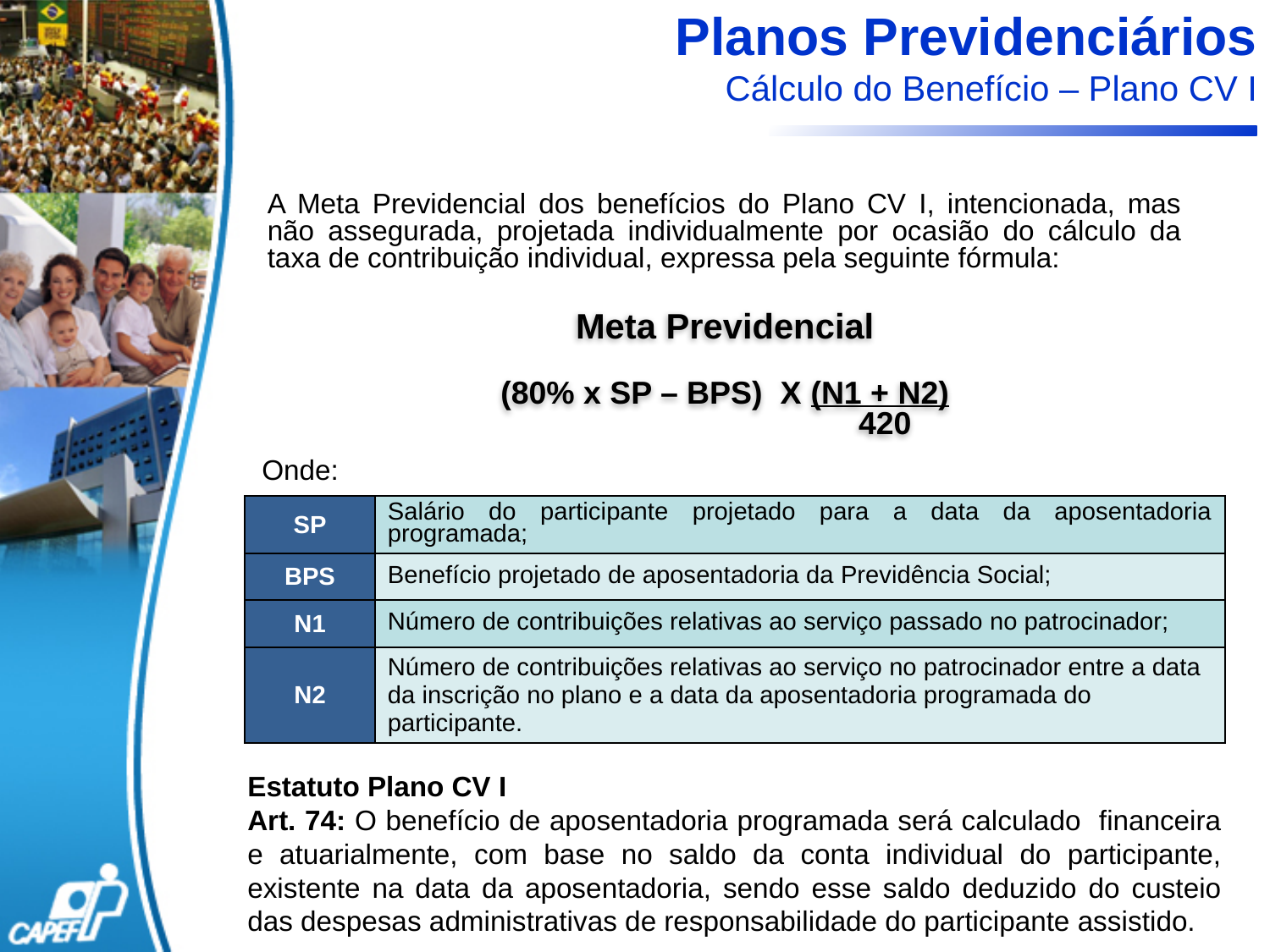

# Planos Previdenciários Cálculo do Benefício – Plano CV I
A Meta Previdencial dos benefícios do Plano CV I, intencionada, mas não assegurada, projetada individualmente por ocasião do cálculo da taxa de contribuição individual, expressa pela seguinte fórmula:

Meta Previdencial

(80% x SP – BPS)  X (N1 + N2)
                                    420
Onde:
| SP | Salário do participante projetado para a data da aposentadoria programada; |
| --- | --- |
| BPS | Benefício projetado de aposentadoria da Previdência Social; |
| N1 | Número de contribuições relativas ao serviço passado no patrocinador; |
| N2 | Número de contribuições relativas ao serviço no patrocinador entre a data da inscrição no plano e a data da aposentadoria programada do participante. |
Estatuto Plano CV I
Art. 74: O benefício de aposentadoria programada será calculado  financeira e atuarialmente, com base no saldo da conta individual do participante, existente na data da aposentadoria, sendo esse saldo deduzido do custeio das despesas administrativas de responsabilidade do participante assistido.